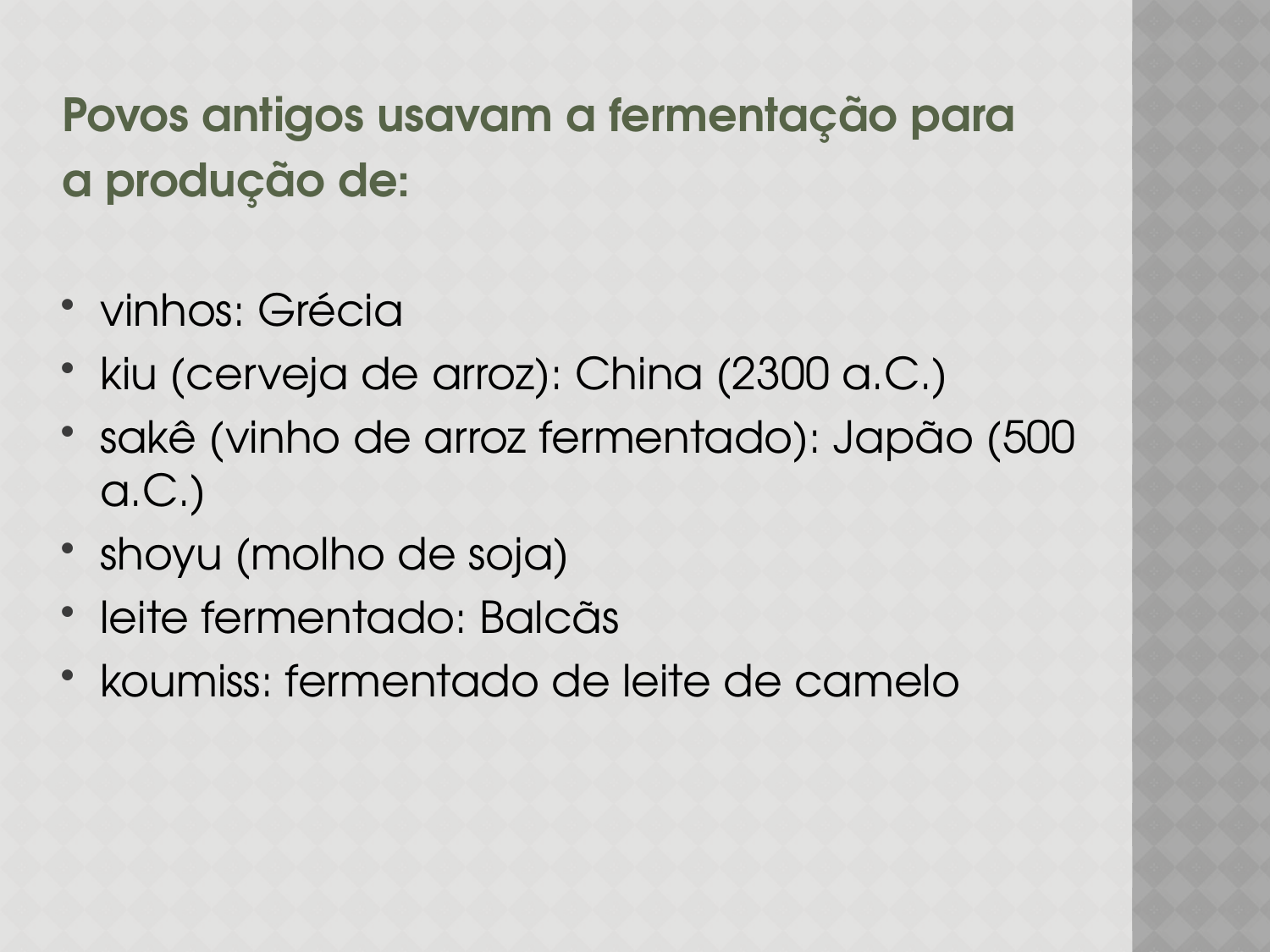

Teoria microbiana das fermentações
Povos antigos usavam a fermentação para
a produção de:

vinhos: Grécia
kiu (cerveja de arroz): China (2300 a.C.)
sakê (vinho de arroz fermentado): Japão (500 a.C.)
shoyu (molho de soja)
leite fermentado: Balcãs
koumiss: fermentado de leite de camelo